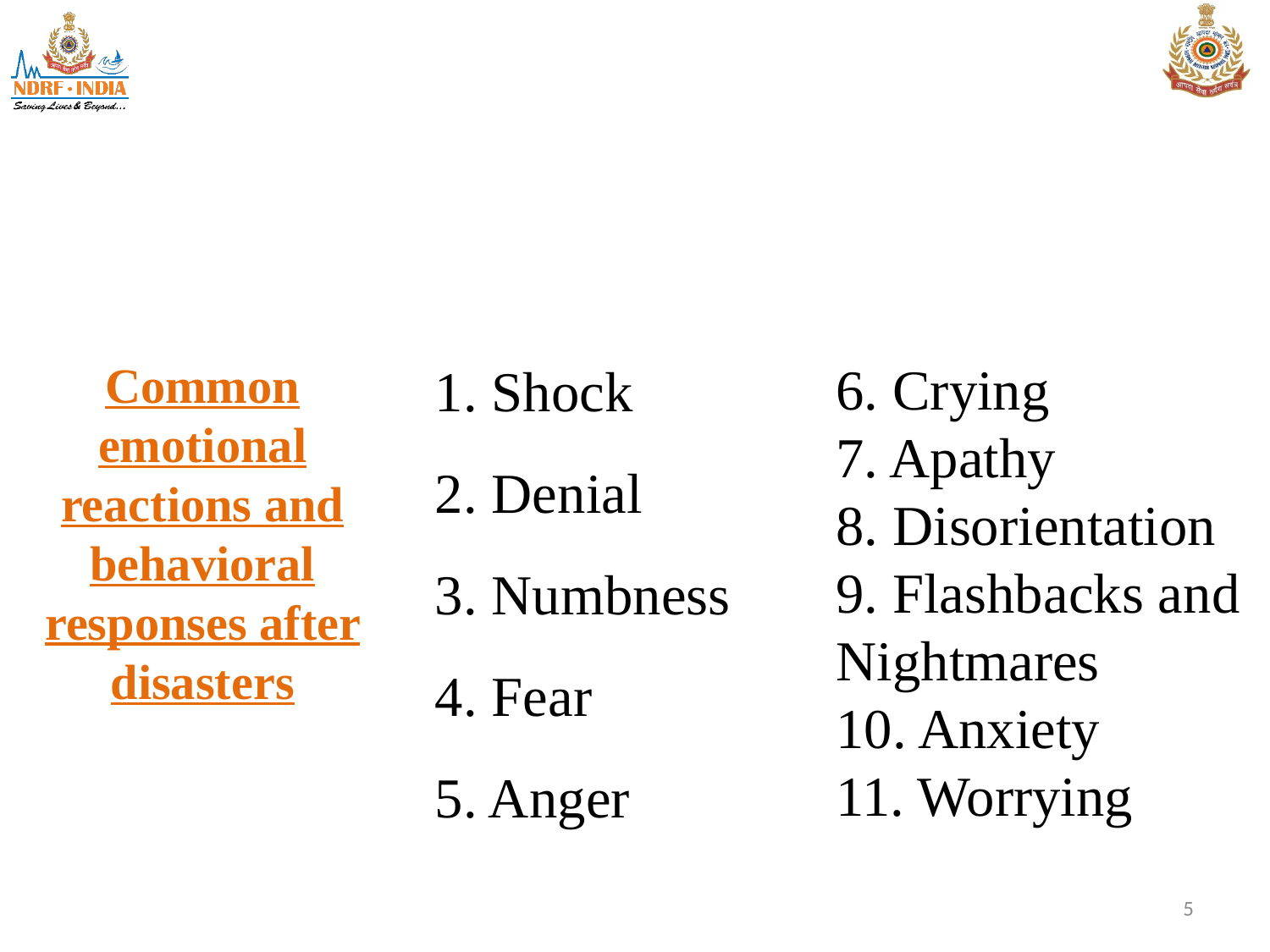

1. Shock
2. Denial
3. Numbness
4. Fear
5. Anger

Common emotional reactions and behavioral responses after disasters
6. Crying
7. Apathy
8. Disorientation
9. Flashbacks and Nightmares
10. Anxiety
11. Worrying

5